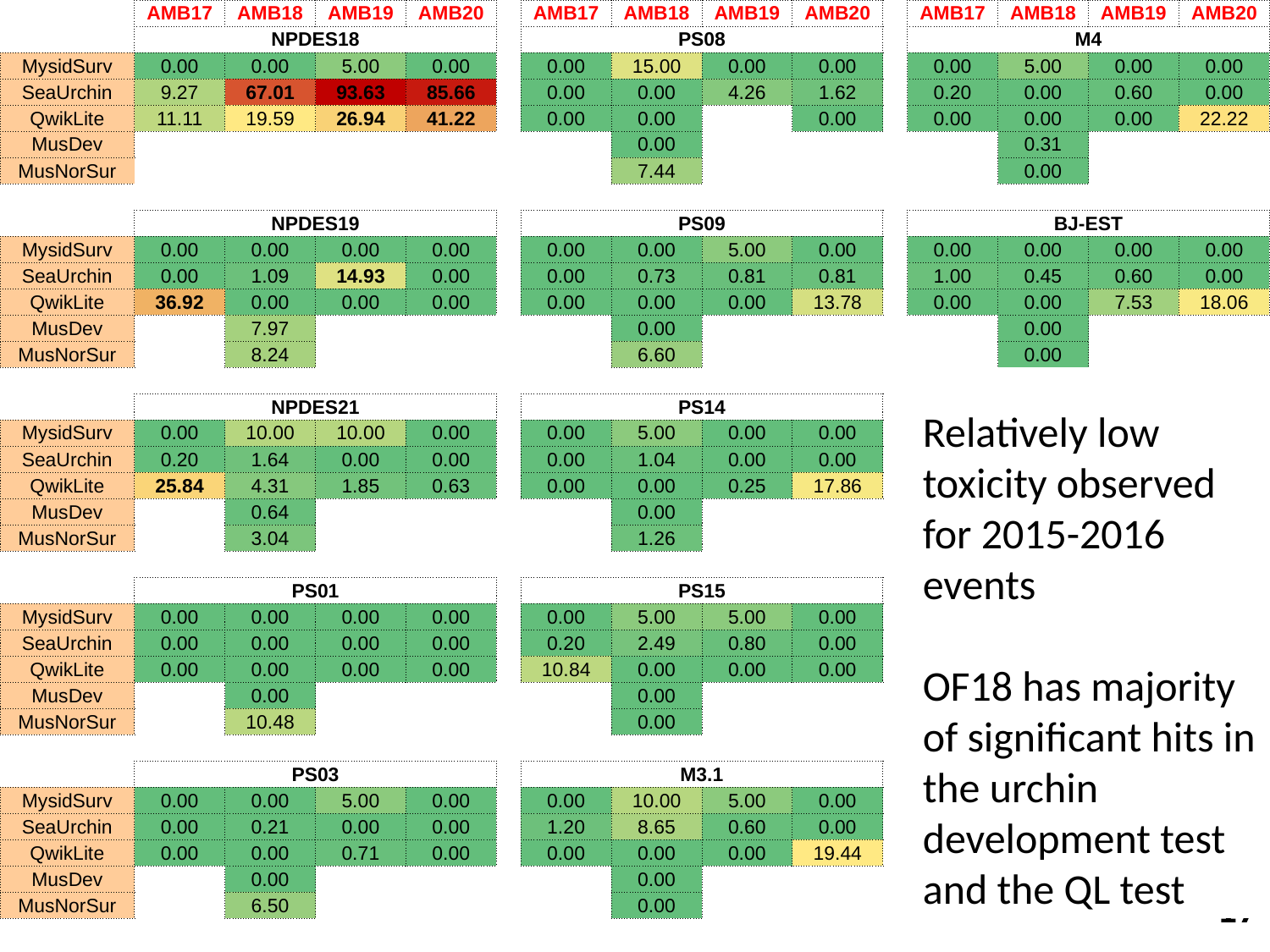

|  | AMB17 | AMB18 | AMB19 | AMB20 |  | AMB17 | AMB18 | AMB19 | AMB20 |  | AMB17 | AMB18 | AMB19 | AMB20 |
| --- | --- | --- | --- | --- | --- | --- | --- | --- | --- | --- | --- | --- | --- | --- |
|  | NPDES18 |  |  |  |  | PS08 |  |  |  |  | M4 |  |  |  |
| MysidSurv | 0.00 | 0.00 | 5.00 | 0.00 |  | 0.00 | 15.00 | 0.00 | 0.00 |  | 0.00 | 5.00 | 0.00 | 0.00 |
| SeaUrchin | 9.27 | 67.01 | 93.63 | 85.66 |  | 0.00 | 0.00 | 4.26 | 1.62 |  | 0.20 | 0.00 | 0.60 | 0.00 |
| QwikLite | 11.11 | 19.59 | 26.94 | 41.22 |  | 0.00 | 0.00 |  | 0.00 |  | 0.00 | 0.00 | 0.00 | 22.22 |
| MusDev |  |  |  |  |  |  | 0.00 |  |  |  |  | 0.31 |  |  |
| MusNorSur |  |  |  |  |  |  | 7.44 |  |  |  |  | 0.00 |  |  |
|  |  |  |  |  |  |  |  |  |  |  |  |  |  |  |
|  | NPDES19 |  |  |  |  | PS09 |  |  |  |  | BJ-EST |  |  |  |
| MysidSurv | 0.00 | 0.00 | 0.00 | 0.00 |  | 0.00 | 0.00 | 5.00 | 0.00 |  | 0.00 | 0.00 | 0.00 | 0.00 |
| SeaUrchin | 0.00 | 1.09 | 14.93 | 0.00 |  | 0.00 | 0.73 | 0.81 | 0.81 |  | 1.00 | 0.45 | 0.60 | 0.00 |
| QwikLite | 36.92 | 0.00 | 0.00 | 0.00 |  | 0.00 | 0.00 | 0.00 | 13.78 |  | 0.00 | 0.00 | 7.53 | 18.06 |
| MusDev |  | 7.97 |  |  |  |  | 0.00 |  |  |  |  | 0.00 |  |  |
| MusNorSur |  | 8.24 |  |  |  |  | 6.60 |  |  |  |  | 0.00 |  |  |
|  |  |  |  |  |  |  |  |  |  |  |  |  |  |  |
|  | NPDES21 |  |  |  |  | PS14 |  |  |  |  |  |  |  |  |
| MysidSurv | 0.00 | 10.00 | 10.00 | 0.00 |  | 0.00 | 5.00 | 0.00 | 0.00 |  |  |  |  |  |
| SeaUrchin | 0.20 | 1.64 | 0.00 | 0.00 |  | 0.00 | 1.04 | 0.00 | 0.00 |  |  |  |  |  |
| QwikLite | 25.84 | 4.31 | 1.85 | 0.63 |  | 0.00 | 0.00 | 0.25 | 17.86 |  |  |  |  |  |
| MusDev |  | 0.64 |  |  |  |  | 0.00 |  |  |  |  |  |  |  |
| MusNorSur |  | 3.04 |  |  |  |  | 1.26 |  |  |  |  |  |  |  |
|  |  |  |  |  |  |  |  |  |  |  |  |  |  |  |
|  | PS01 |  |  |  |  | PS15 |  |  |  |  |  |  |  |  |
| MysidSurv | 0.00 | 0.00 | 0.00 | 0.00 |  | 0.00 | 5.00 | 5.00 | 0.00 |  |  |  |  |  |
| SeaUrchin | 0.00 | 0.00 | 0.00 | 0.00 |  | 0.20 | 2.49 | 0.80 | 0.00 |  |  |  |  |  |
| QwikLite | 0.00 | 0.00 | 0.00 | 0.00 |  | 10.84 | 0.00 | 0.00 | 0.00 |  |  |  |  |  |
| MusDev |  | 0.00 |  |  |  |  | 0.00 |  |  |  |  |  |  |  |
| MusNorSur |  | 10.48 |  |  |  |  | 0.00 |  |  |  |  |  |  |  |
|  |  |  |  |  |  |  |  |  |  |  |  |  |  |  |
|  | PS03 |  |  |  |  | M3.1 |  |  |  |  |  |  |  |  |
| MysidSurv | 0.00 | 0.00 | 5.00 | 0.00 |  | 0.00 | 10.00 | 5.00 | 0.00 |  |  |  |  |  |
| SeaUrchin | 0.00 | 0.21 | 0.00 | 0.00 |  | 1.20 | 8.65 | 0.60 | 0.00 |  |  |  |  |  |
| QwikLite | 0.00 | 0.00 | 0.71 | 0.00 |  | 0.00 | 0.00 | 0.00 | 19.44 |  |  |  |  |  |
| MusDev |  | 0.00 |  |  |  |  | 0.00 |  |  |  |  |  |  |  |
| MusNorSur |  | 6.50 |  |  |  |  | 0.00 |  |  |  |  |  |  |  |
Relatively low toxicity observed for 2015-2016 events

OF18 has majority of significant hits in the urchin development test and the QL test
17